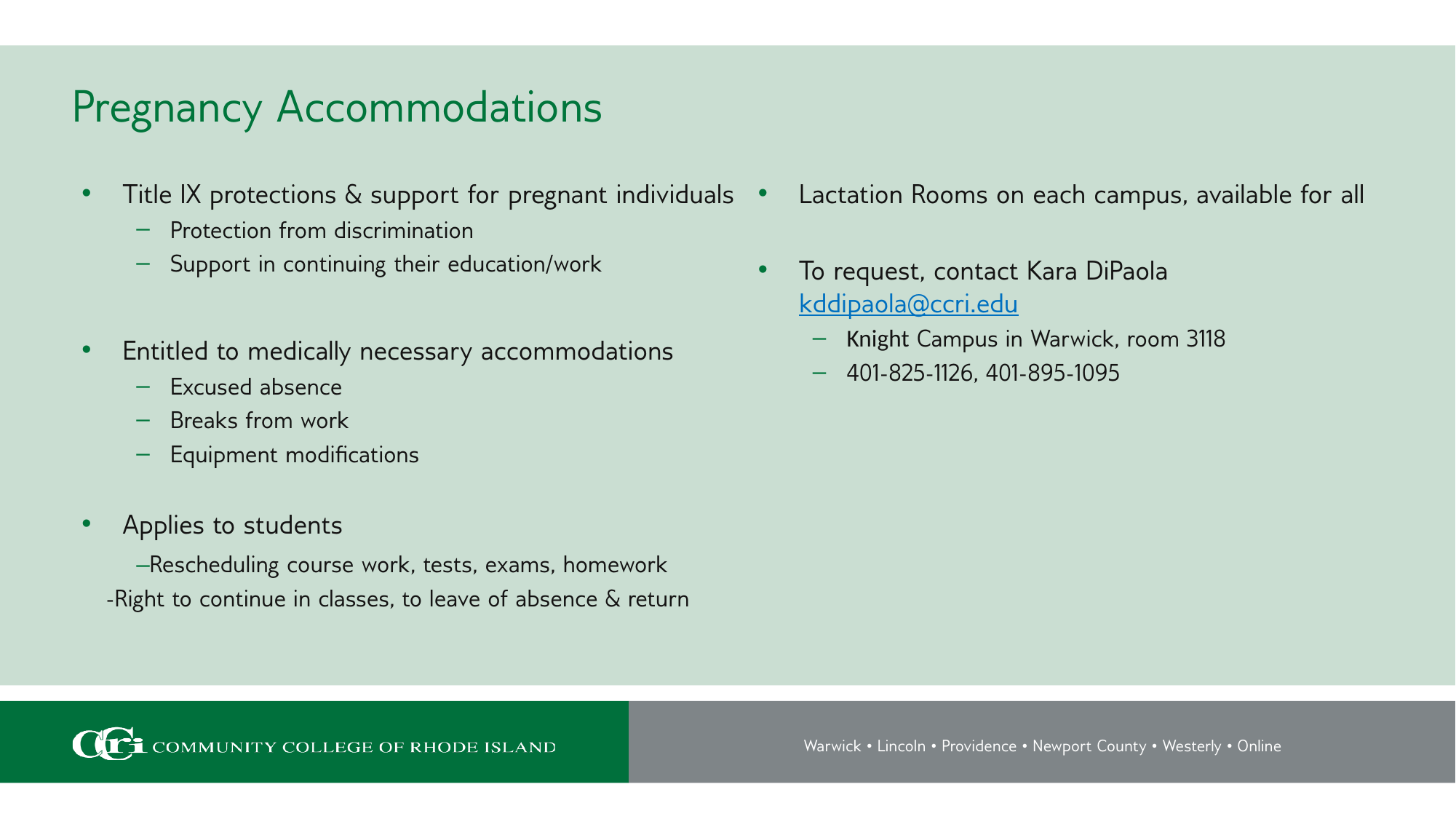

# Pregnancy Accommodations
Title IX protections & support for pregnant individuals
Protection from discrimination
Support in continuing their education/work

Entitled to medically necessary accommodations
Excused absence
Breaks from work
Equipment modifications

Applies to students
  –Rescheduling course work, tests, exams, homework
 -Right to continue in classes, to leave of absence & return

Lactation Rooms on each campus, available for all

To request, contact Kara DiPaola kddipaola@ccri.edu
Knight Campus in Warwick, room 3118
401-825-1126, 401-895-1095